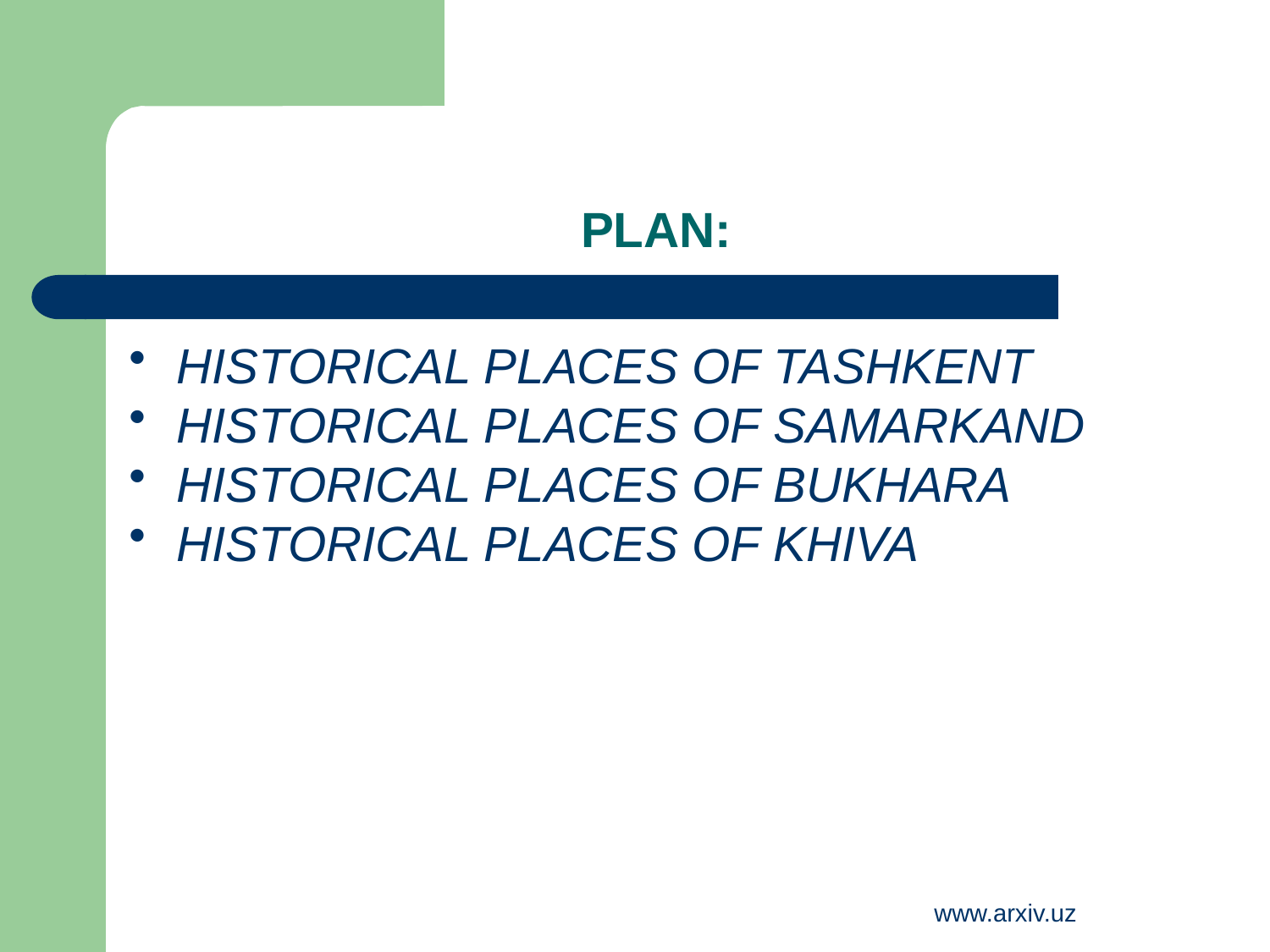

# PLAN:
HISTORICAL PLACES OF TASHKENT
HISTORICAL PLACES OF SAMARKAND
HISTORICAL PLACES OF BUKHARA
HISTORICAL PLACES OF KHIVA

www.arxiv.uz